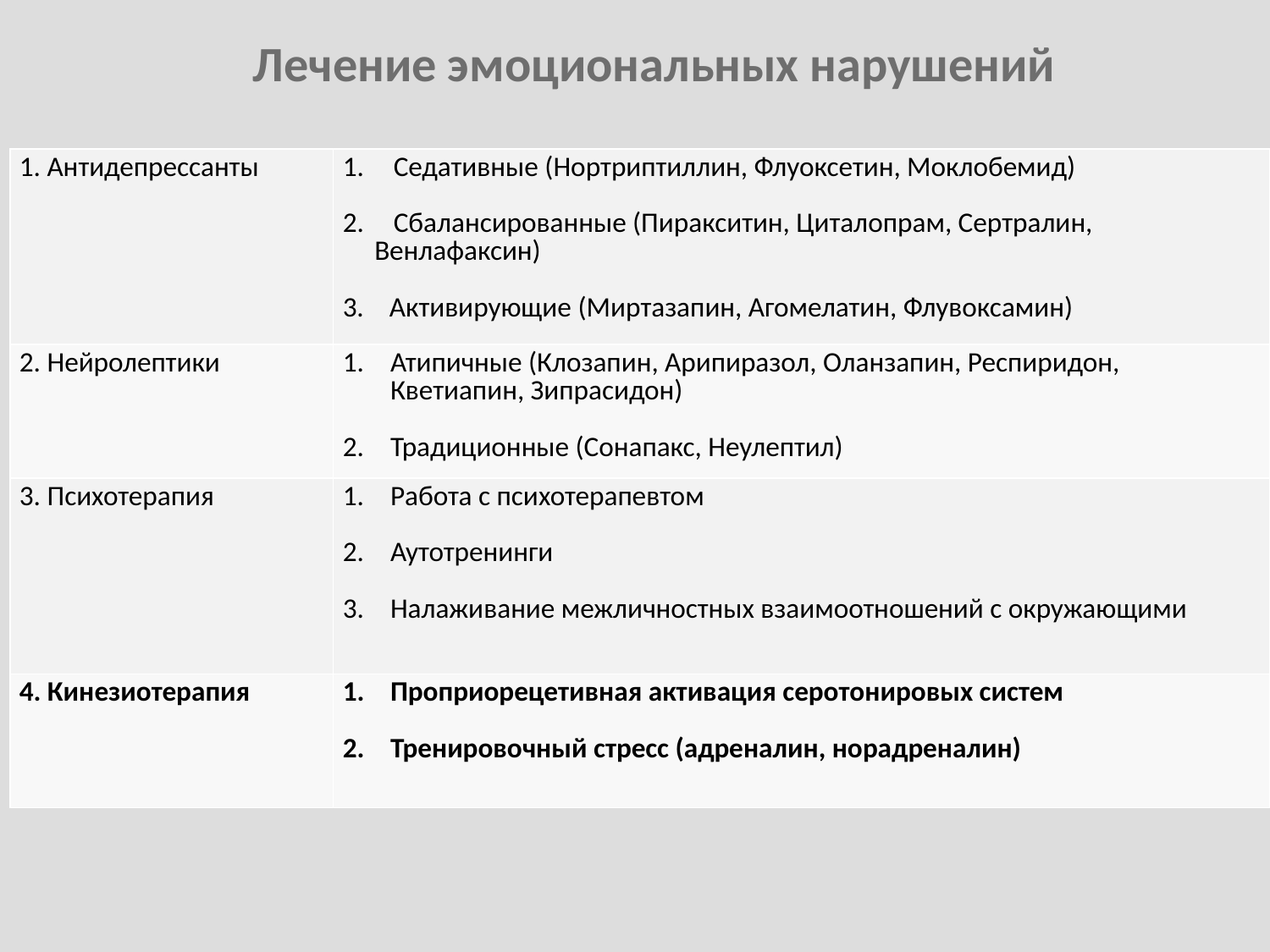

# Лечение эмоциональных нарушений
| 1. Антидепрессанты | Седативные (Нортриптиллин, Флуоксетин, Моклобемид) Сбалансированные (Пиракситин, Циталопрам, Сертралин, Венлафаксин) 3. Активирующие (Миртазапин, Агомелатин, Флувоксамин) |
| --- | --- |
| 2. Нейролептики | Атипичные (Клозапин, Арипиразол, Оланзапин, Респиридон, Кветиапин, Зипрасидон) Традиционные (Сонапакс, Неулептил) |
| 3. Психотерапия | Работа с психотерапевтом Аутотренинги Налаживание межличностных взаимоотношений с окружающими |
| 4. Кинезиотерапия | Проприорецетивная активация серотонировых систем Тренировочный стресс (адреналин, норадреналин) |